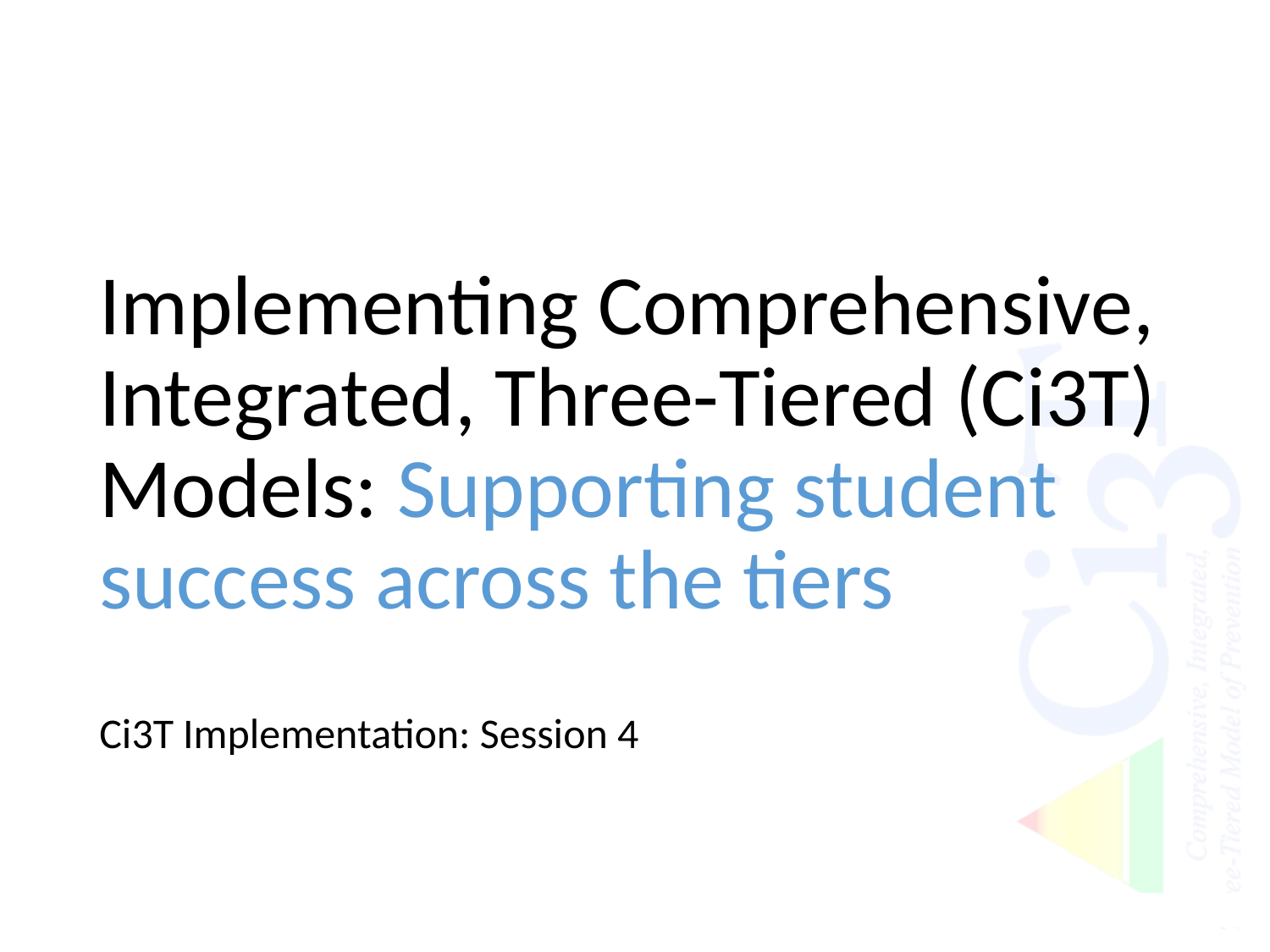

# Implementing Comprehensive, Integrated, Three-Tiered (Ci3T) Models: Supporting student success across the tiers

Ci3T Implementation: Session 4